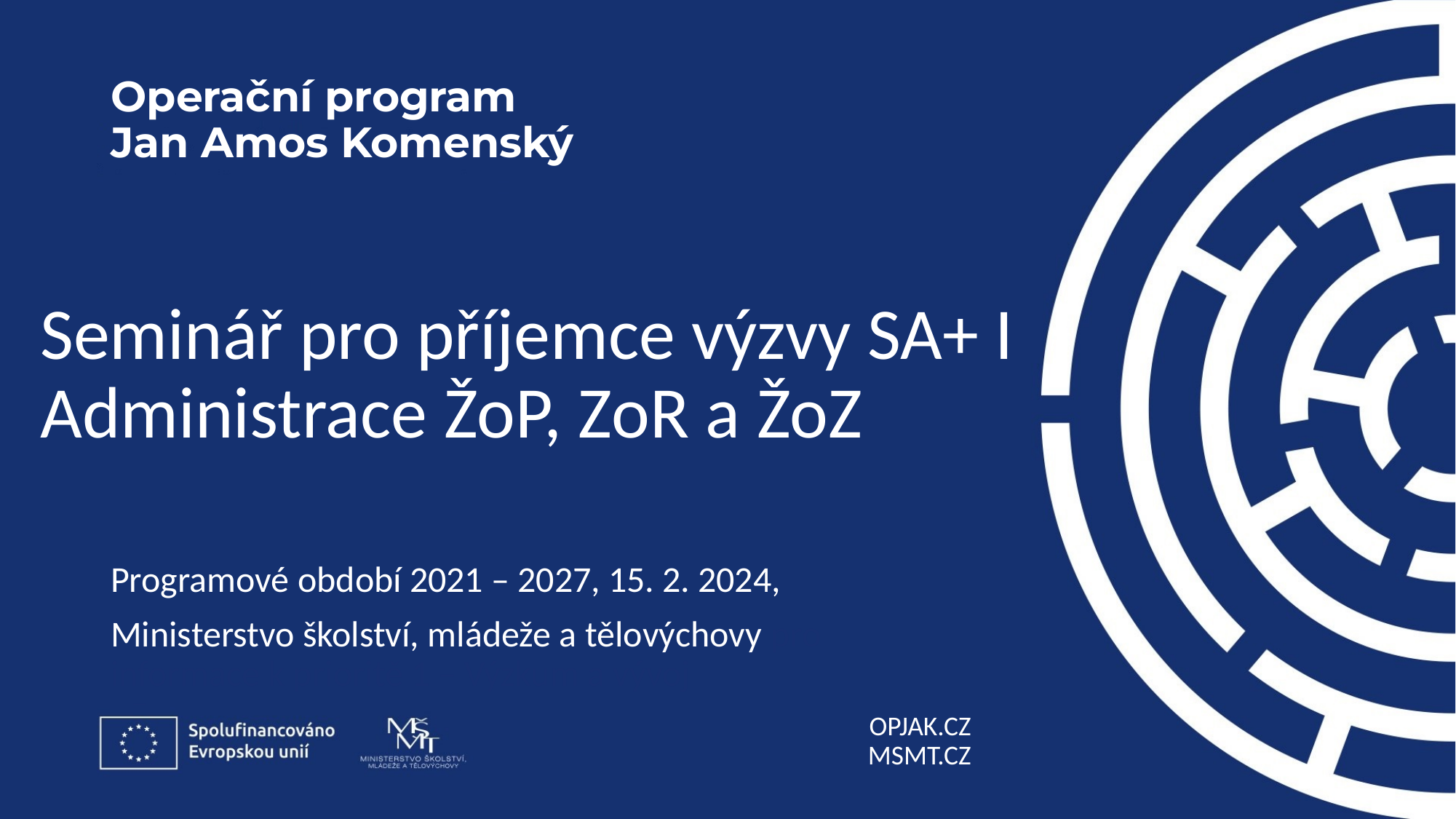

# Seminář pro příjemce výzvy SA+ I Administrace ŽoP, ZoR a ŽoZ
Programové období 2021 – 2027, 15. 2. 2024,
Ministerstvo školství, mládeže a tělovýchovy pro informace k prioritě 1 – Výzkum a vývoj